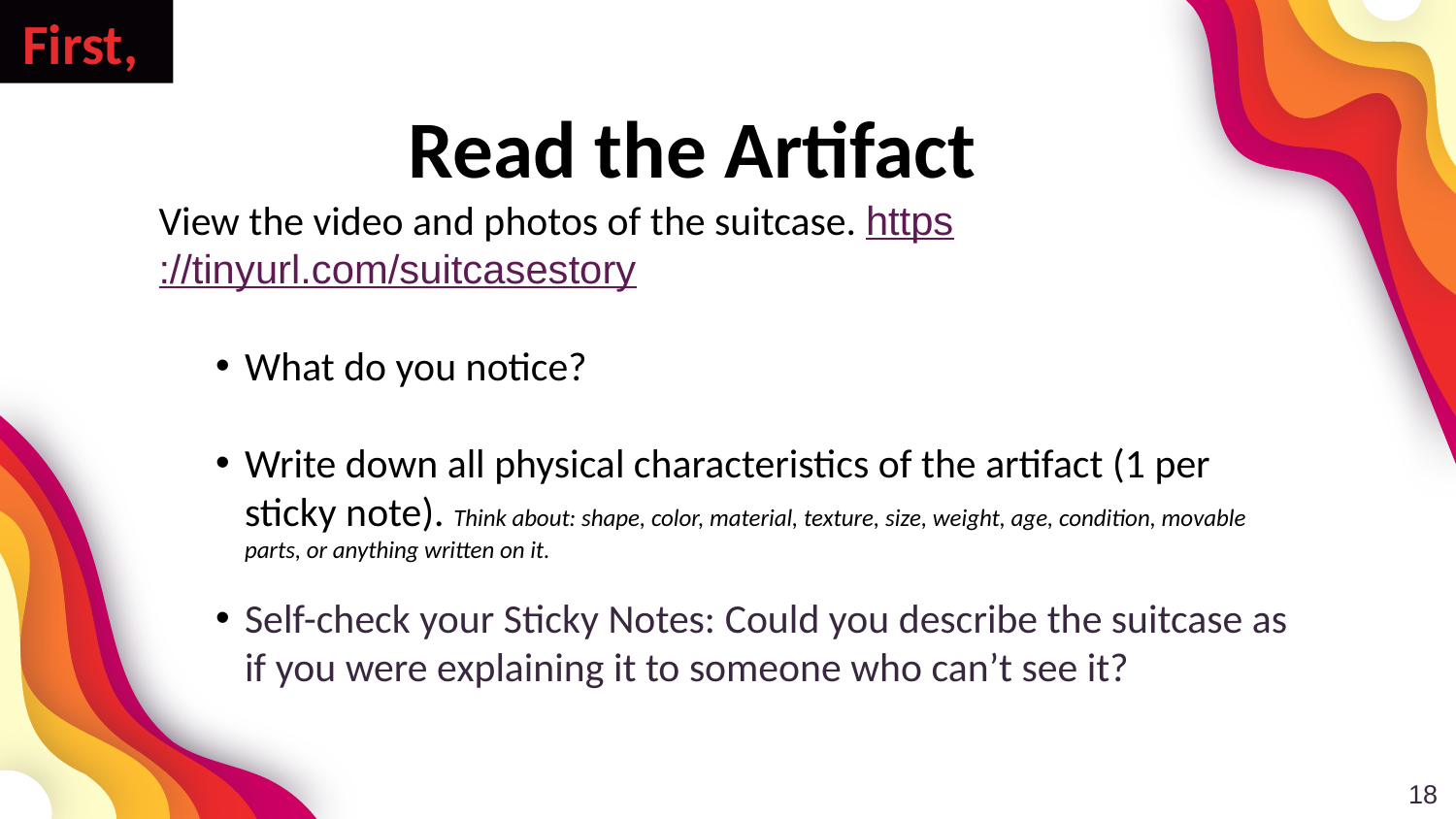

First,
Read the Artifact
View the video and photos of the suitcase. https://tinyurl.com/suitcasestory

What do you notice?

Write down all physical characteristics of the artifact (1 per sticky note). Think about: shape, color, material, texture, size, weight, age, condition, movable parts, or anything written on it.

Self-check your Sticky Notes: Could you describe the suitcase as if you were explaining it to someone who can’t see it?

18
18